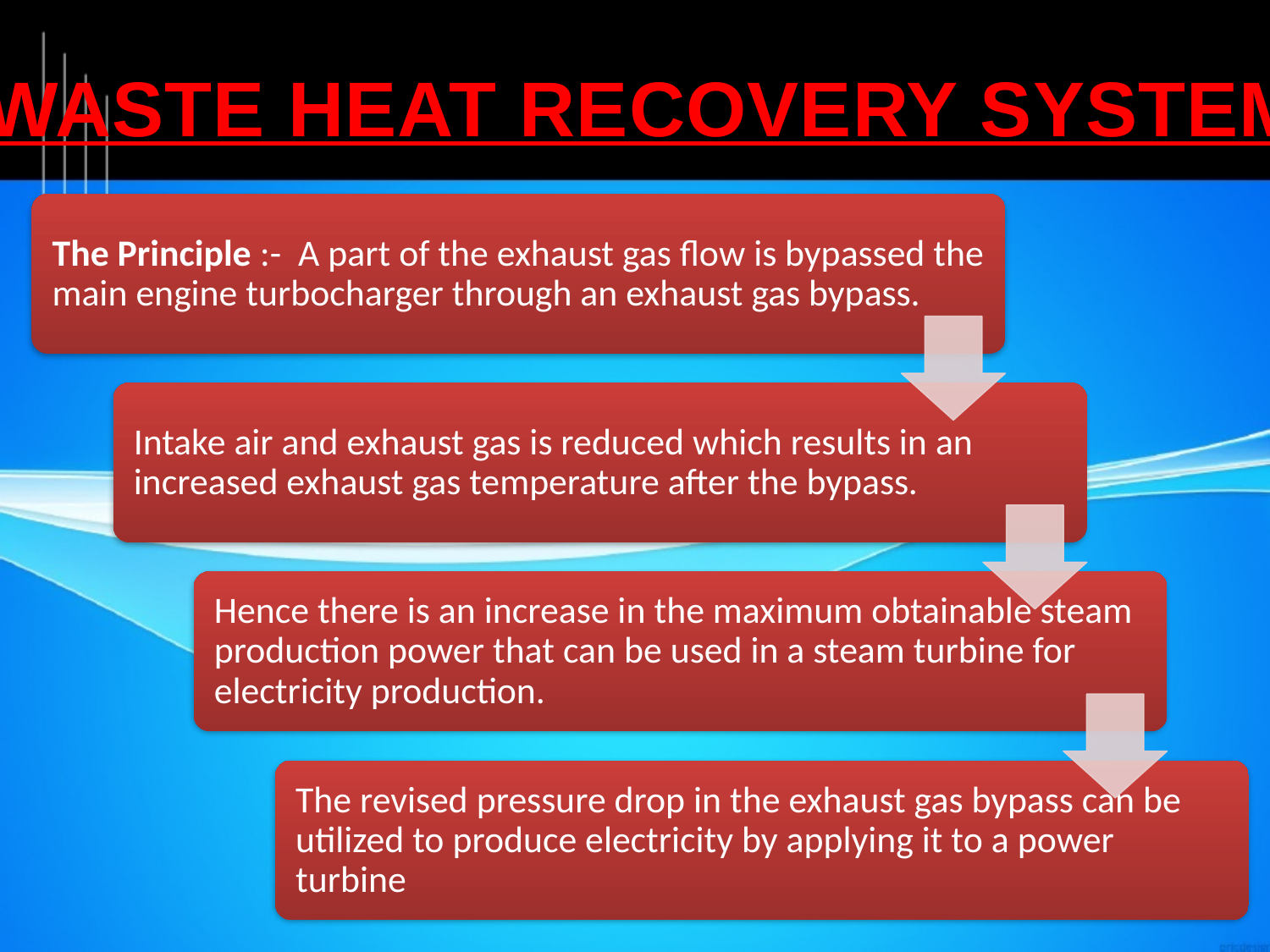

WASTE HEAT RECOVERY SYSTEM
The Principle :-  A part of the exhaust gas flow is bypassed the main engine turbocharger through an exhaust gas bypass.
Intake air and exhaust gas is reduced which results in an increased exhaust gas temperature after the bypass.
Hence there is an increase in the maximum obtainable steam production power that can be used in a steam turbine for electricity production.
The revised pressure drop in the exhaust gas bypass can be utilized to produce electricity by applying it to a power turbine

12